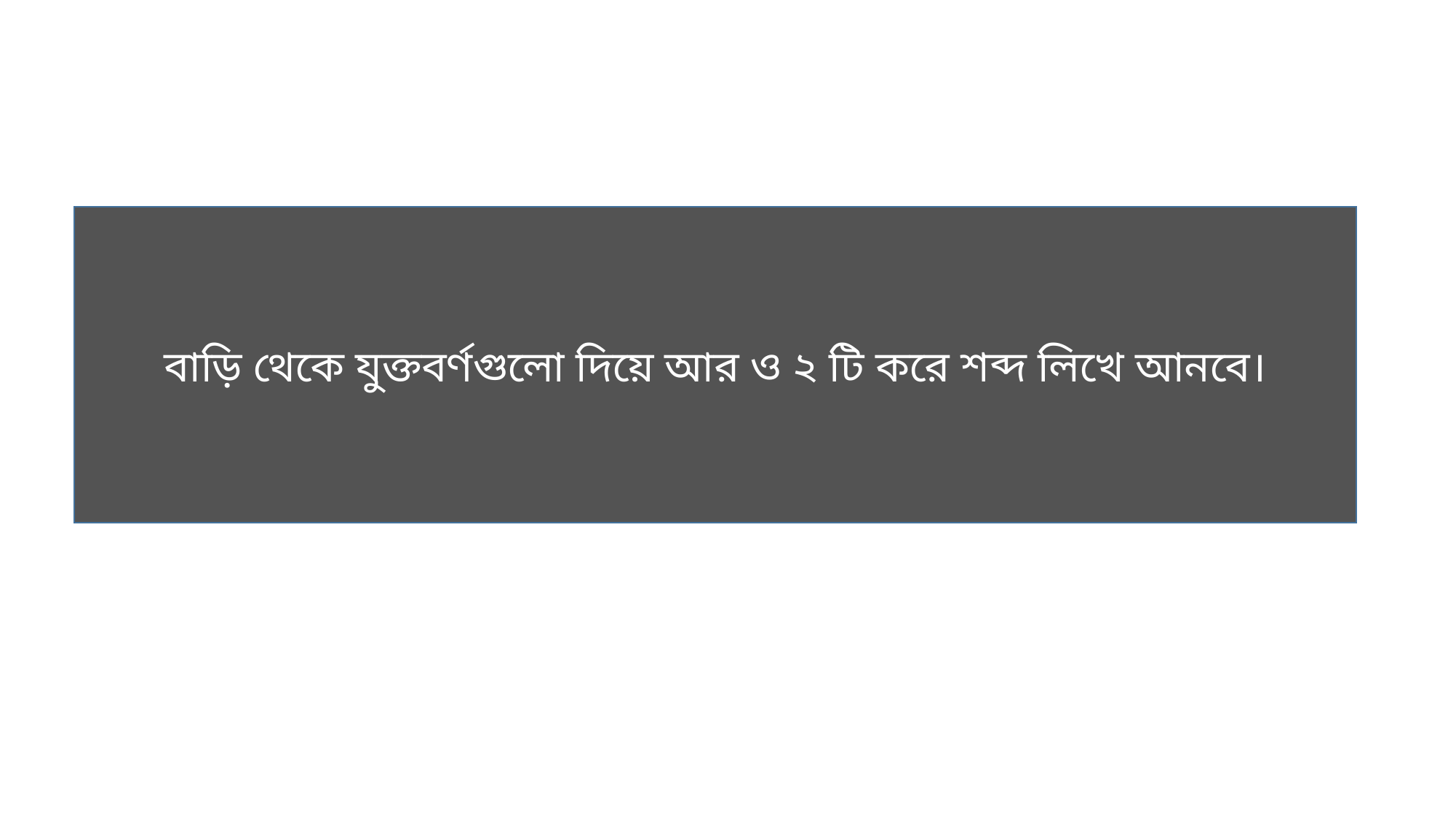

বাড়ি থেকে যুক্তবর্ণগুলো দিয়ে আর ও ২ টি করে শব্দ লিখে আনবে।